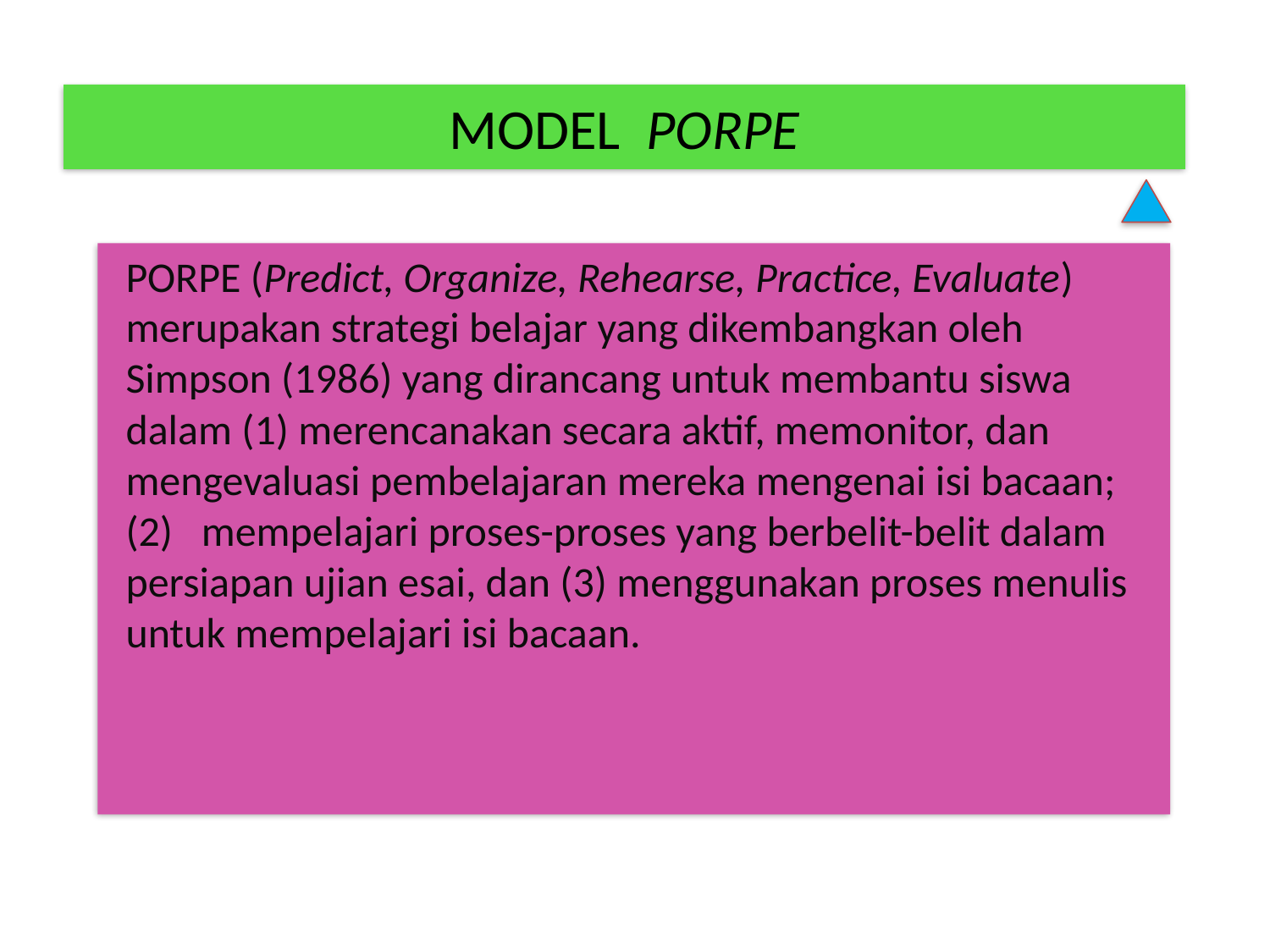

# MODEL  PORPE

PORPE (Predict, Organize, Rehearse, Practice, Evaluate) merupakan strategi belajar yang dikembangkan oleh Simpson (1986) yang dirancang untuk membantu siswa dalam (1) merencanakan secara aktif, memonitor, dan mengevaluasi pembelajaran mereka mengenai isi bacaan; (2)   mempelajari proses-proses yang berbelit-belit dalam persiapan ujian esai, dan (3) menggunakan proses menulis untuk mempelajari isi bacaan.